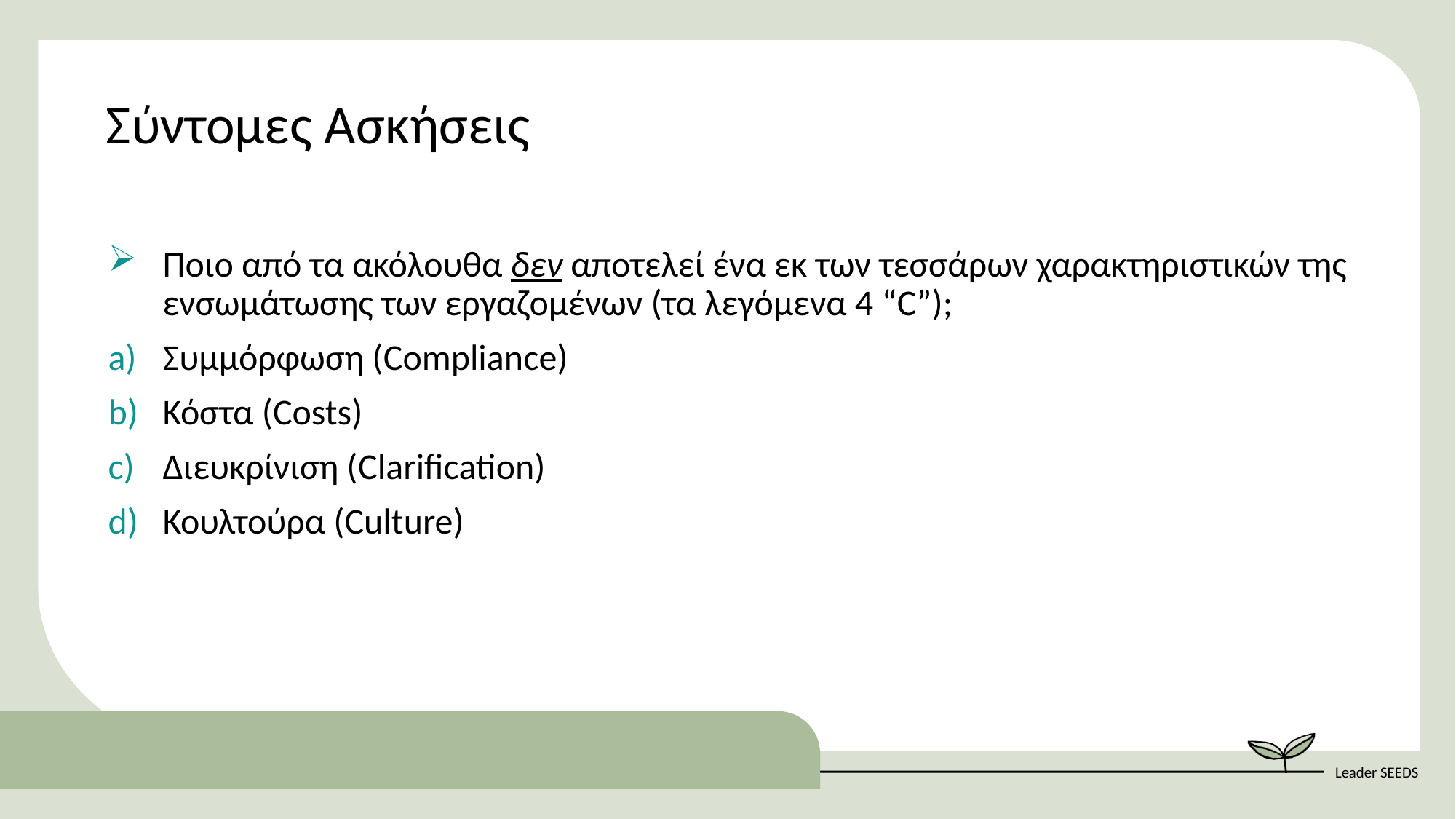

Σύντομες Ασκήσεις
Ποιο από τα ακόλουθα δεν αποτελεί ένα εκ των τεσσάρων χαρακτηριστικών της ενσωμάτωσης των εργαζομένων (τα λεγόμενα 4 “C”);
Συμμόρφωση (Compliance)
Κόστα (Costs)
Διευκρίνιση (Clarification)
Κουλτούρα (Culture)